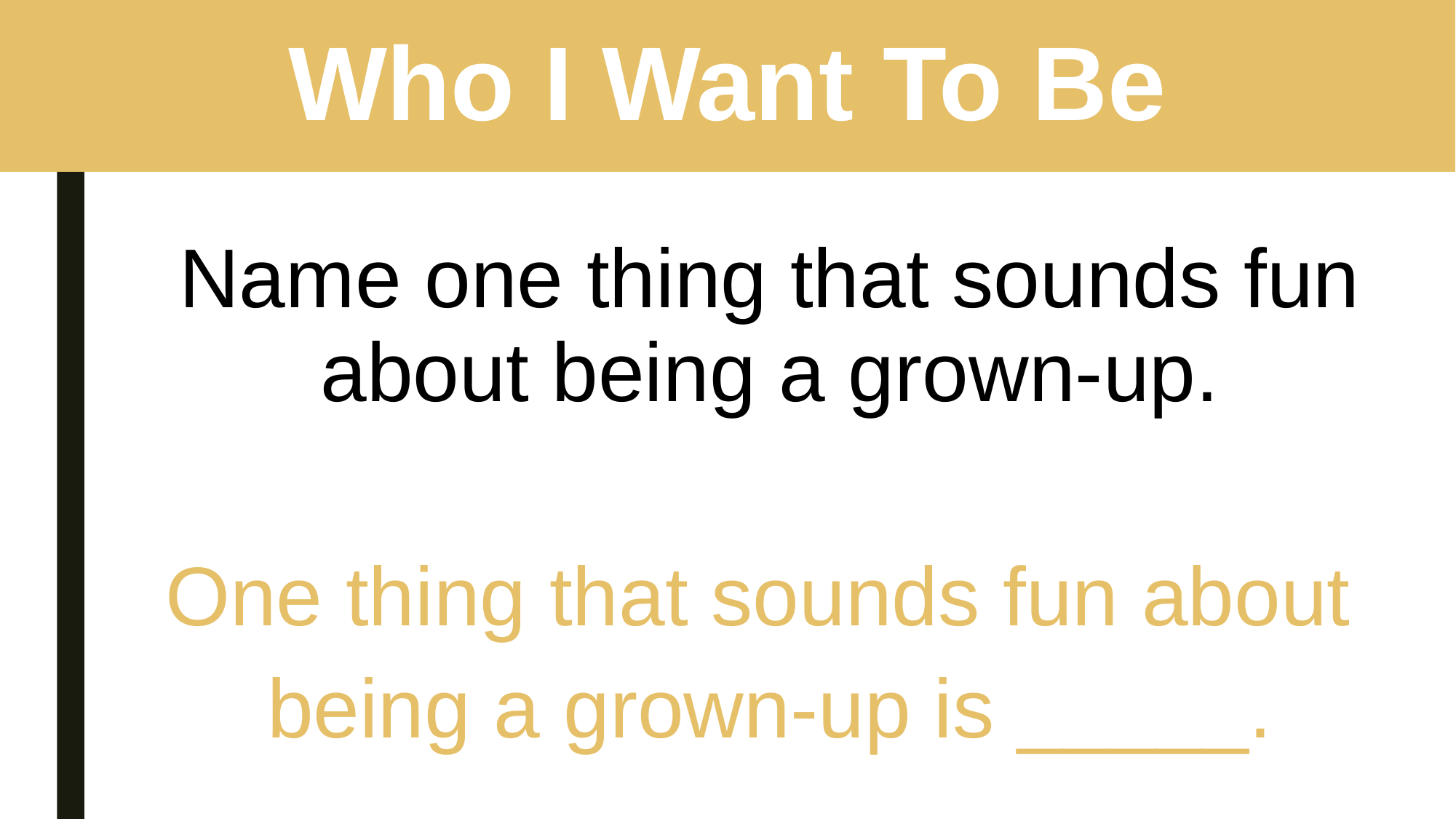

# Who I Want To Be
Name one thing that sounds fun about being a grown-up.

One thing that sounds fun about
being a grown-up is _____.